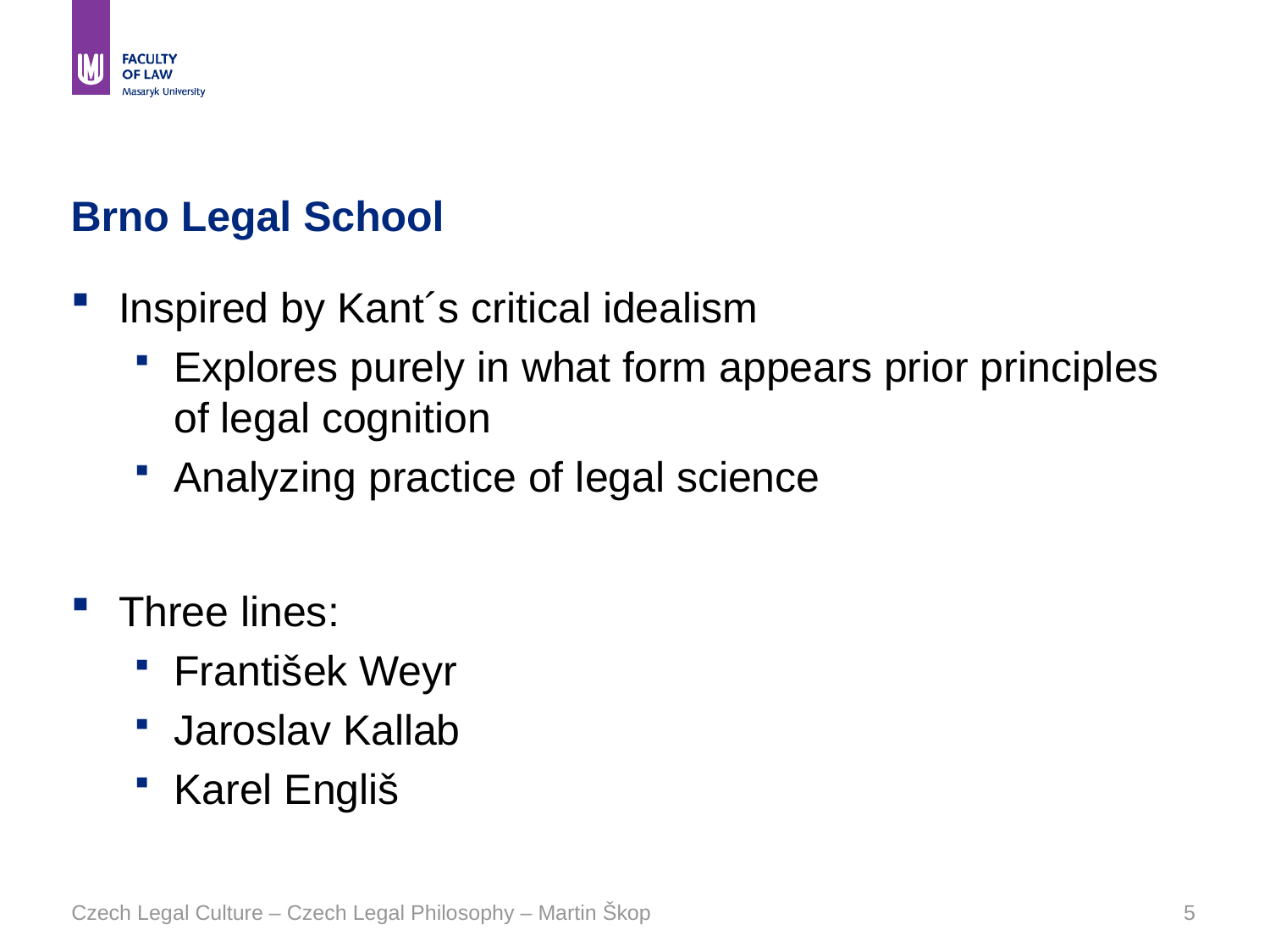

# Brno Legal School
Inspired by Kant´s critical idealism
Explores purely in what form appears prior principles of legal cognition
Analyzing practice of legal science

Three lines:
František Weyr
Jaroslav Kallab
Karel Engliš
Czech Legal Culture – Czech Legal Philosophy – Martin Škop
5